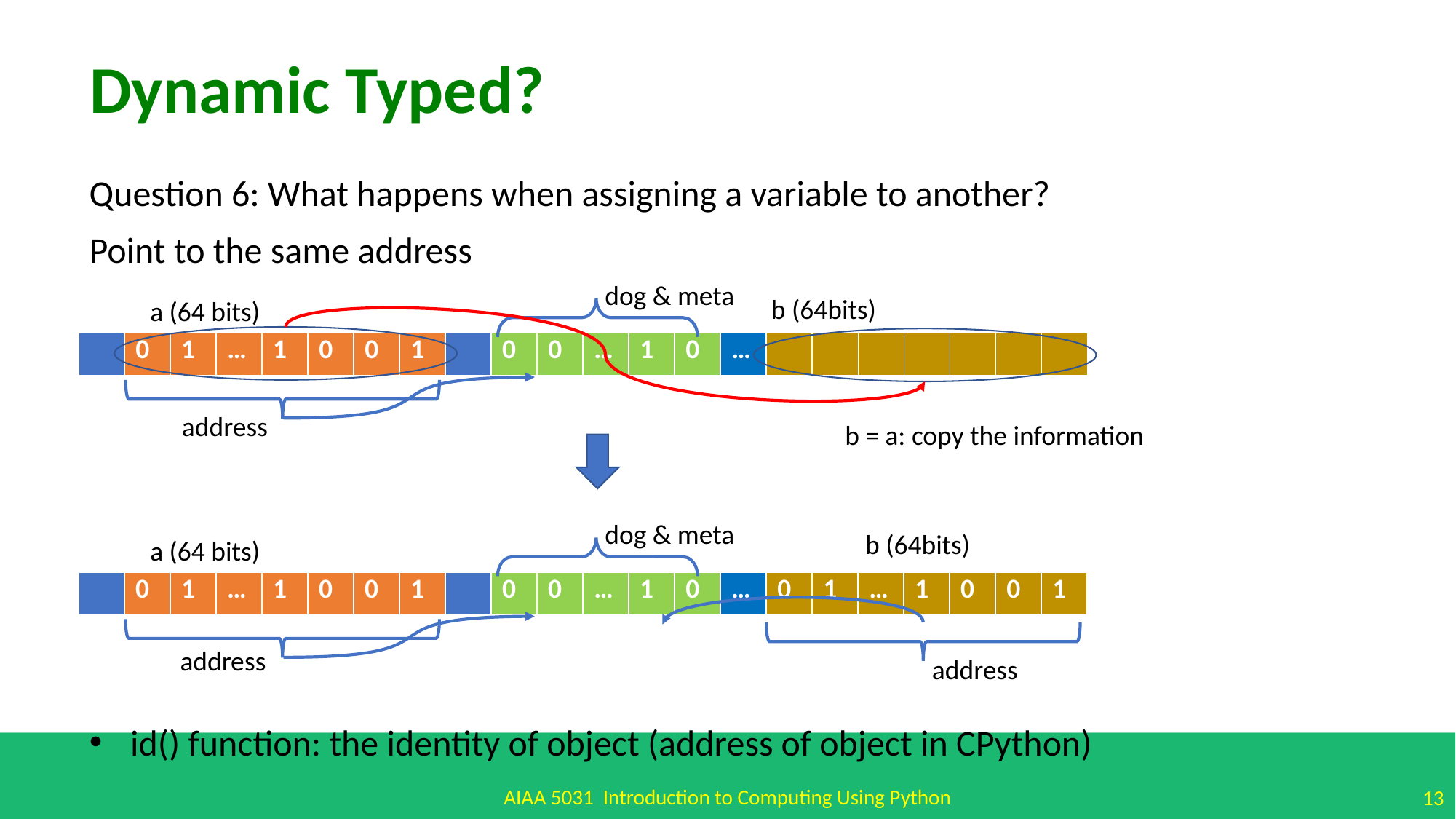

Dynamic Typed?
Question 6: What happens when assigning a variable to another?
Point to the same address

dog & meta
b (64bits)
a (64 bits)

|  | 0 | 1 | … | 1 | 0 | 0 | 1 |  | 0 | 0 | … | 1 | 0 | … |  |  |  |  |  |  |  |
| --- | --- | --- | --- | --- | --- | --- | --- | --- | --- | --- | --- | --- | --- | --- | --- | --- | --- | --- | --- | --- | --- |
address
b = a: copy the information

dog & meta
b (64bits)
a (64 bits)
|  | 0 | 1 | … | 1 | 0 | 0 | 1 |  | 0 | 0 | … | 1 | 0 | … | 0 | 1 | … | 1 | 0 | 0 | 1 |
| --- | --- | --- | --- | --- | --- | --- | --- | --- | --- | --- | --- | --- | --- | --- | --- | --- | --- | --- | --- | --- | --- |
address
address
id() function: the identity of object (address of object in CPython)
AIAA 5031  Introduction to Computing Using Python
13